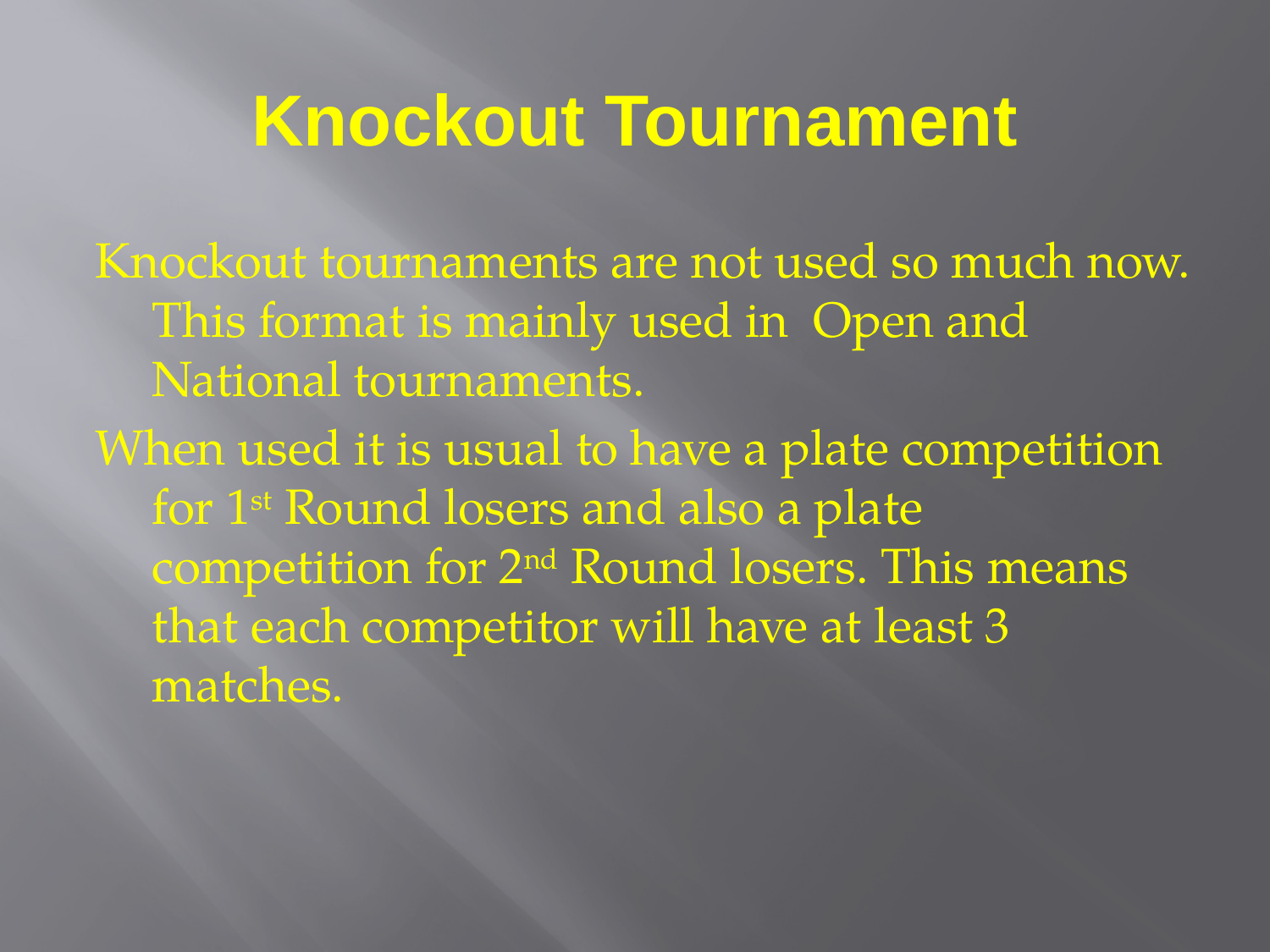

# Knockout Tournament
Knockout tournaments are not used so much now. This format is mainly used in  Open and National tournaments.
When used it is usual to have a plate competition for 1st Round losers and also a plate competition for 2nd Round losers. This means that each competitor will have at least 3 matches.